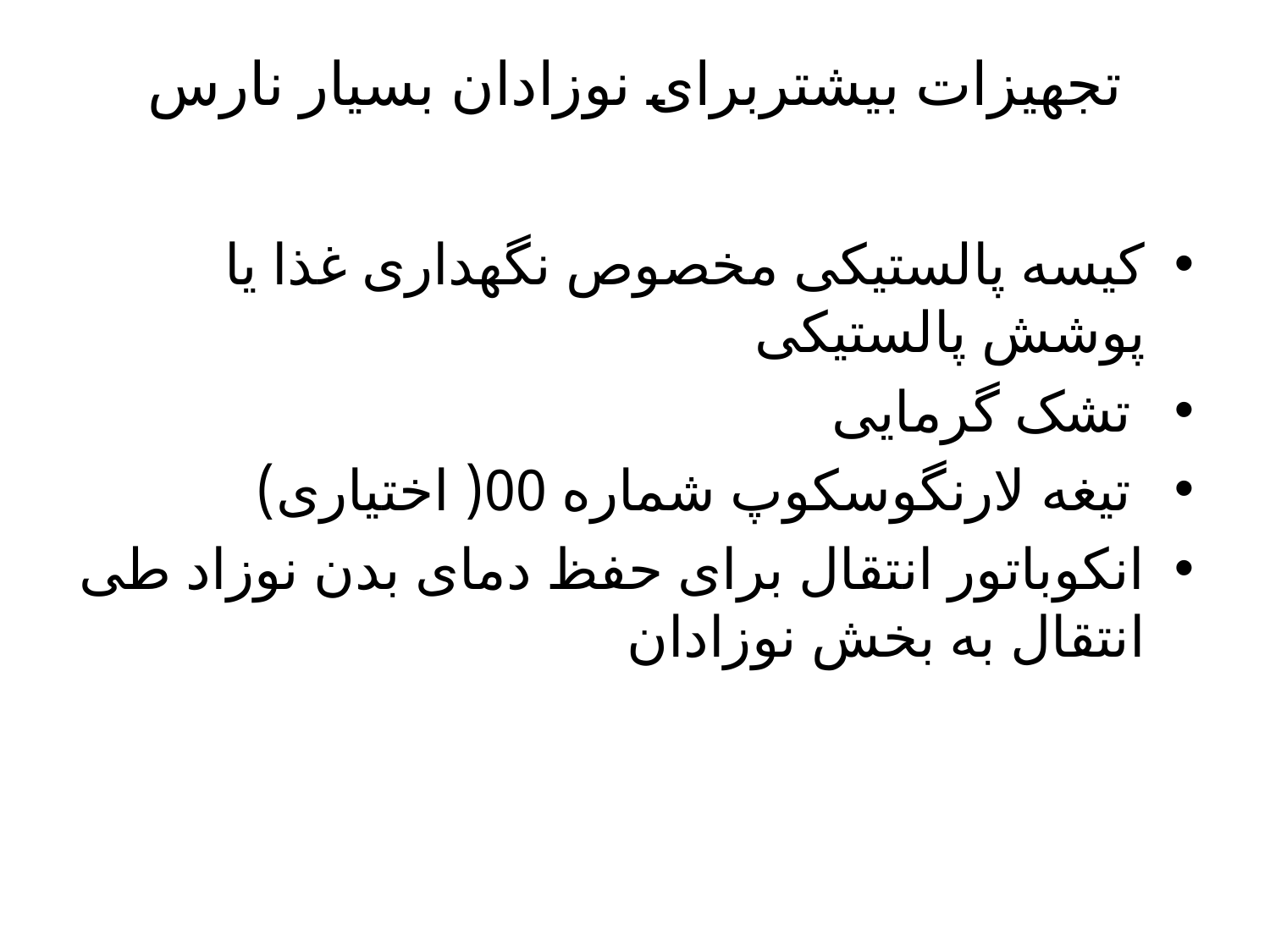

# تجهیزات بیشتربرای نوزادان بسیار نارس
کیسه پالستیکی مخصوص نگهداری غذا یا پوشش پالستیکی
 تشک گرمایی
 تیغه لارنگوسکوپ شماره 00( اختیاری)
انکوباتور انتقال برای حفظ دمای بدن نوزاد طی انتقال به بخش نوزادان